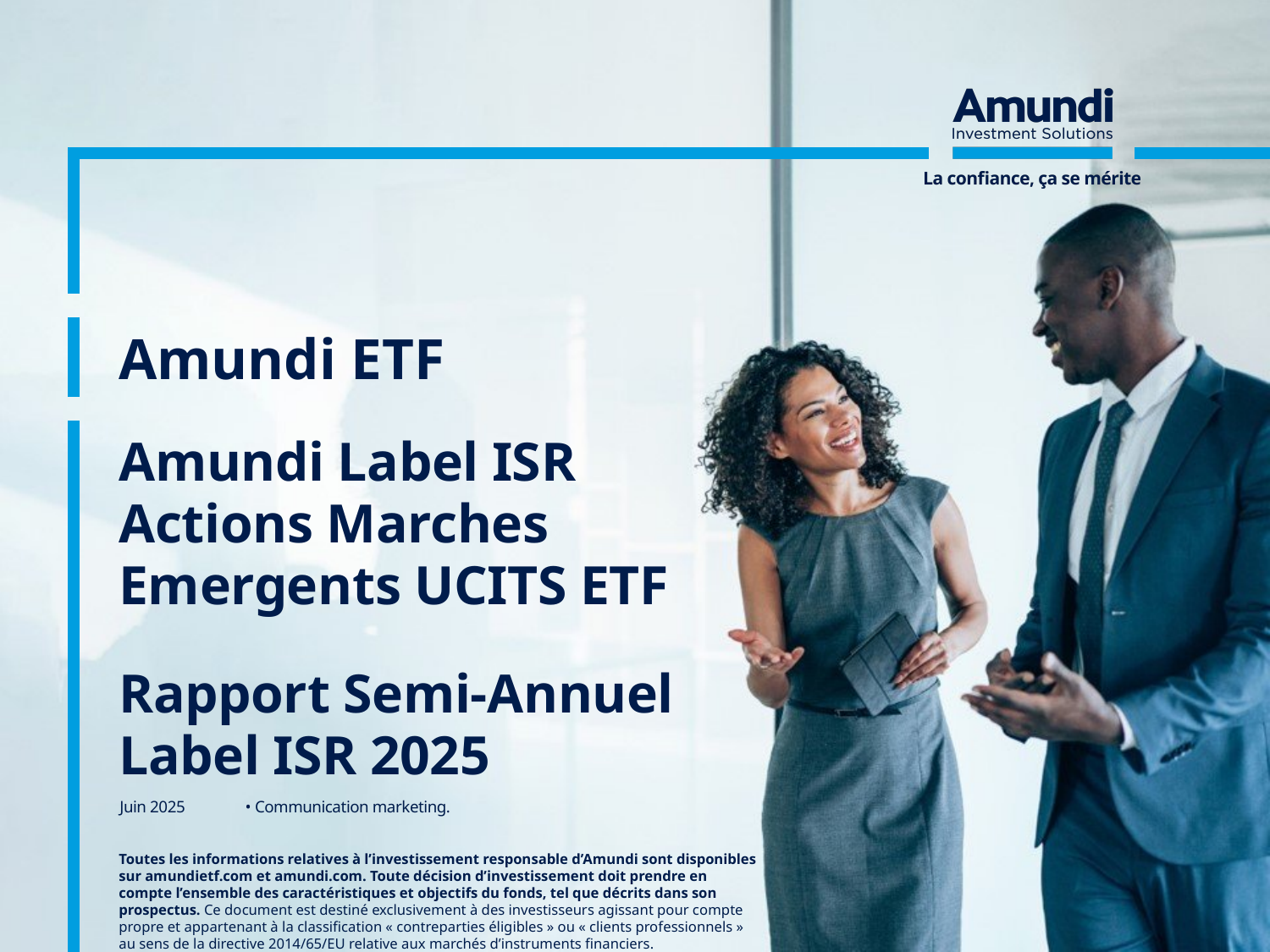

Amundi ETF
# Amundi Label ISR Actions Marches Emergents UCITS ETF
Rapport Semi-Annuel Label ISR 2025
Juin 2025
• Communication marketing.
Toutes les informations relatives à l’investissement responsable d’Amundi sont disponibles sur amundietf.com et amundi.com. Toute décision d’investissement doit prendre en compte l’ensemble des caractéristiques et objectifs du fonds, tel que décrits dans son prospectus. Ce document est destiné exclusivement à des investisseurs agissant pour compte propre et appartenant à la classification « contreparties éligibles » ou « clients professionnels » au sens de la directive 2014/65/EU relative aux marchés d’instruments financiers.